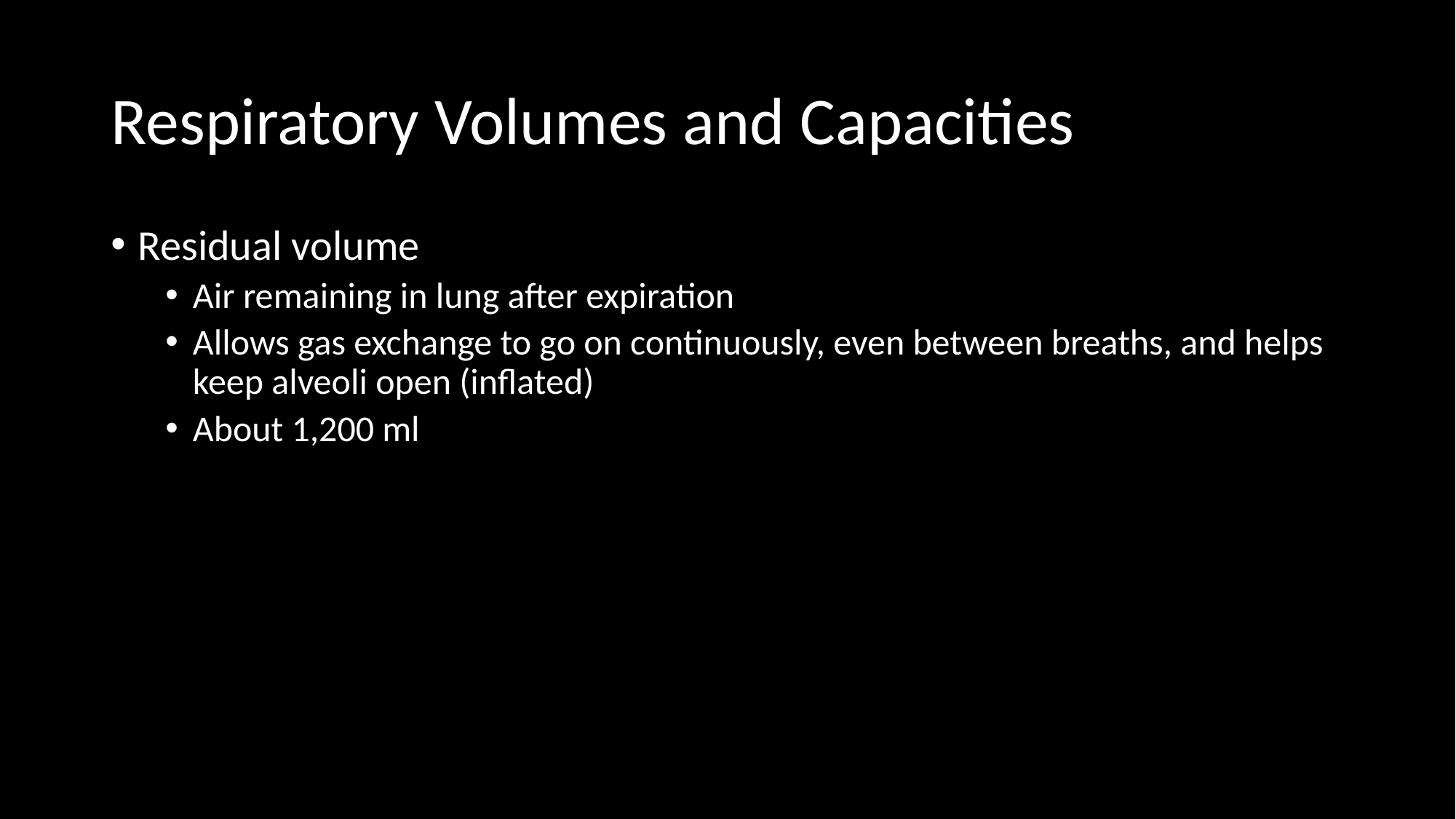

# Respiratory Volumes and Capacities
Residual volume
Air remaining in lung after expiration
Allows gas exchange to go on continuously, even between breaths, and helps keep alveoli open (inflated)
About 1,200 ml